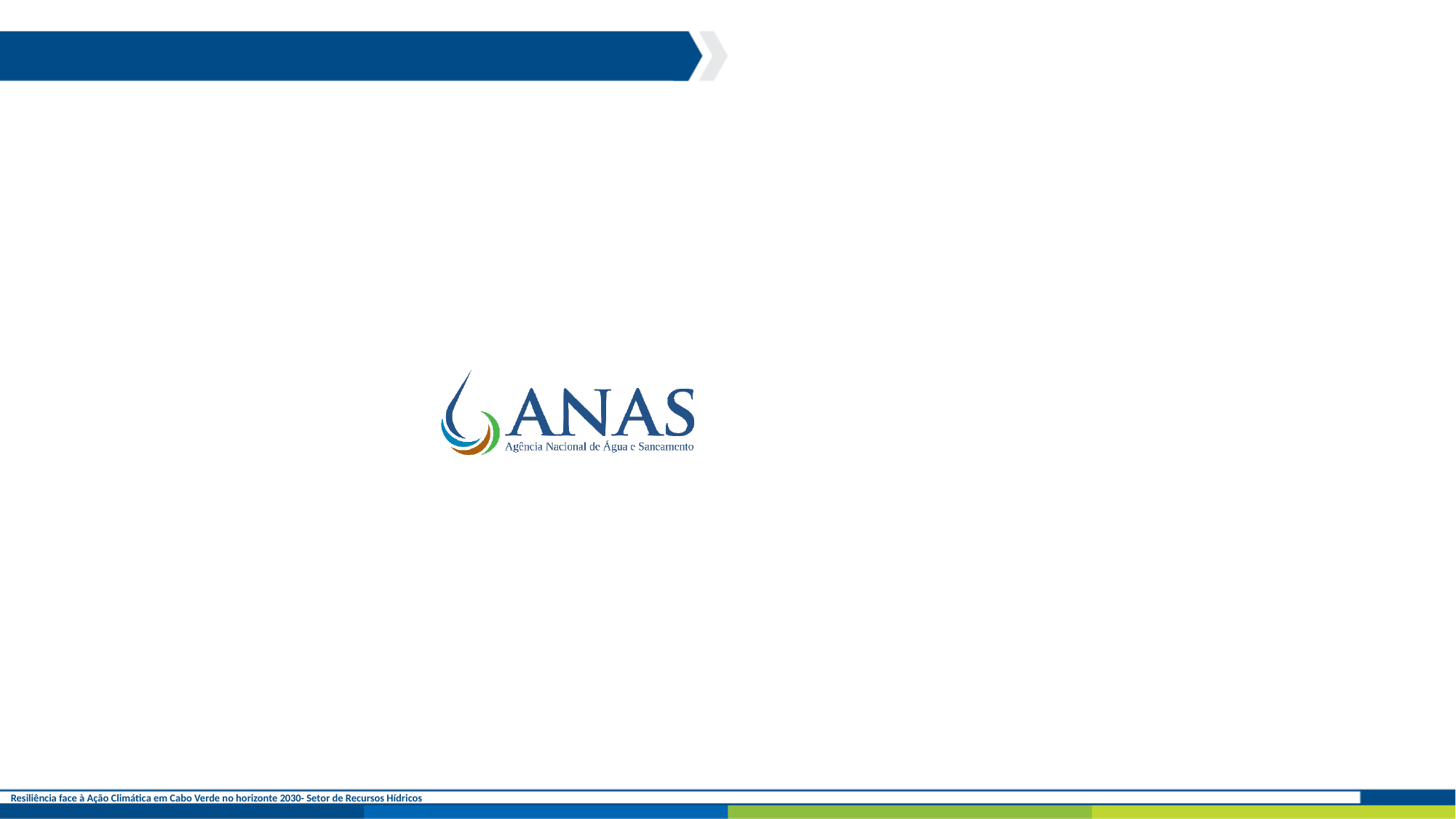

Resiliência face à Ação Climática em Cabo Verde no horizonte 2030- Setor de Recursos Hídricos